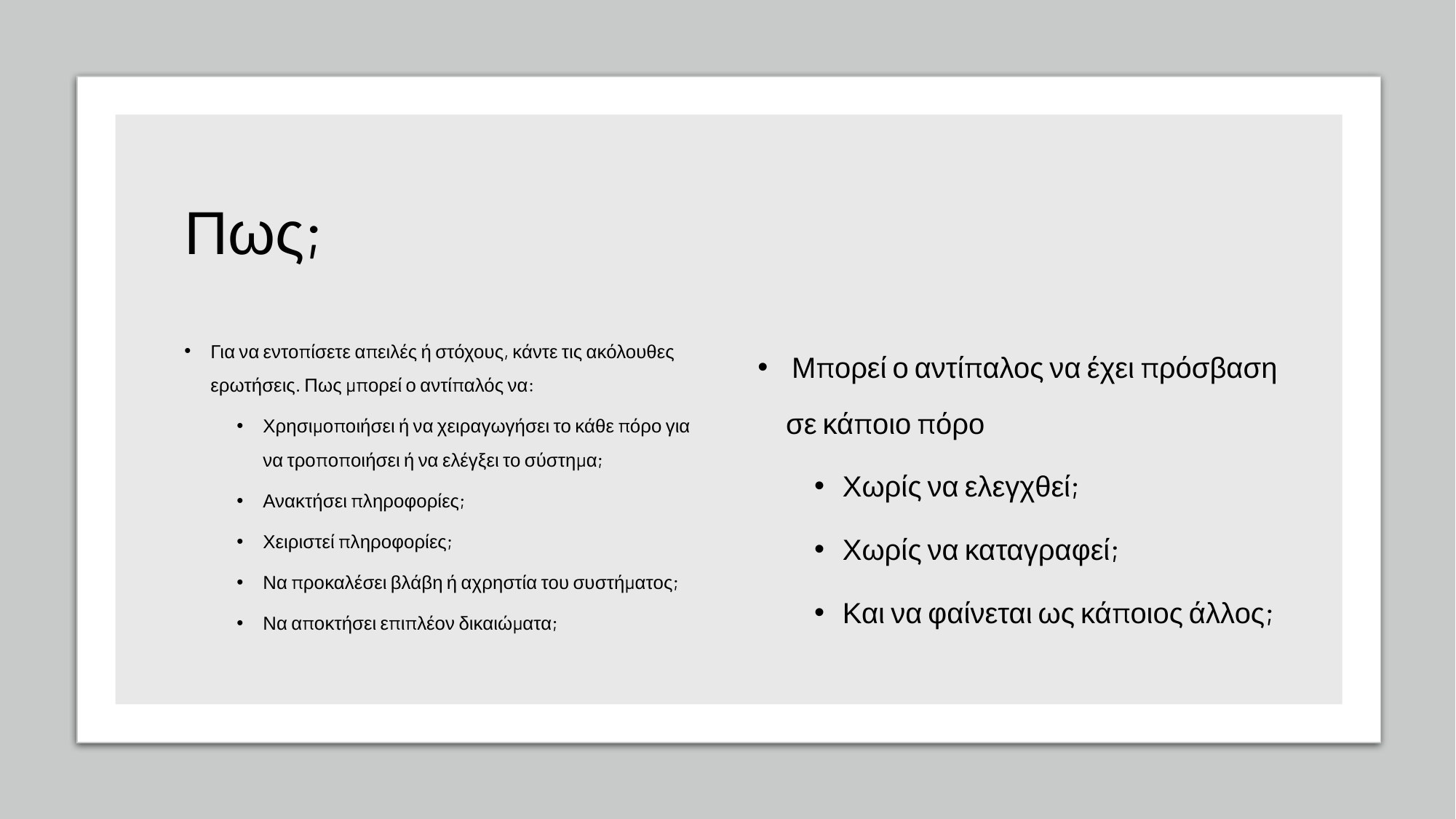

# Πως;
Για να εντοπίσετε απειλές ή στόχους, κάντε τις ακόλουθες ερωτήσεις. Πως μπορεί ο αντίπαλός να:
Χρησιμοποιήσει ή να χειραγωγήσει το κάθε πόρο για να τροποποιήσει ή να ελέγξει το σύστημα;
Ανακτήσει πληροφορίες;
Χειριστεί πληροφορίες;
Να προκαλέσει βλάβη ή αχρηστία του συστήματος;
Να αποκτήσει επιπλέον δικαιώματα;
 Μπορεί ο αντίπαλος να έχει πρόσβαση σε κάποιο πόρο
Χωρίς να ελεγχθεί;
Χωρίς να καταγραφεί;
Και να φαίνεται ως κάποιος άλλος;